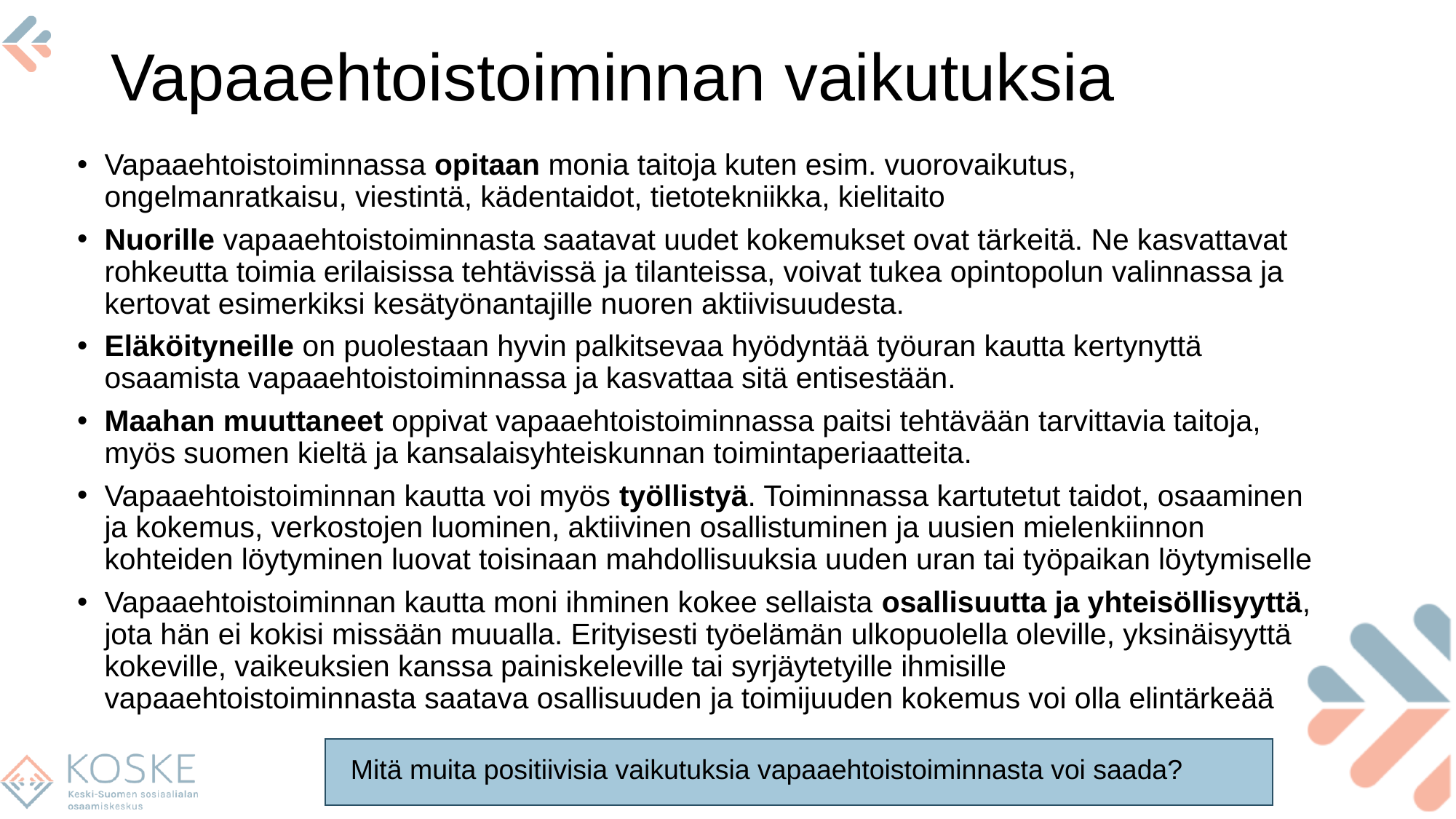

# Vapaaehtoistoiminnan vaikutuksia
Vapaaehtoistoiminnassa opitaan monia taitoja kuten esim. vuorovaikutus, ongelmanratkaisu, viestintä, kädentaidot, tietotekniikka, kielitaito
Nuorille vapaaehtoistoiminnasta saatavat uudet kokemukset ovat tärkeitä. Ne kasvattavat rohkeutta toimia erilaisissa tehtävissä ja tilanteissa, voivat tukea opintopolun valinnassa ja kertovat esimerkiksi kesätyönantajille nuoren aktiivisuudesta.
Eläköityneille on puolestaan hyvin palkitsevaa hyödyntää työuran kautta kertynyttä osaamista vapaaehtoistoiminnassa ja kasvattaa sitä entisestään.
Maahan muuttaneet oppivat vapaaehtoistoiminnassa paitsi tehtävään tarvittavia taitoja, myös suomen kieltä ja kansalaisyhteiskunnan toimintaperiaatteita.
Vapaaehtoistoiminnan kautta voi myös työllistyä. Toiminnassa kartutetut taidot, osaaminen ja kokemus, verkostojen luominen, aktiivinen osallistuminen ja uusien mielenkiinnon kohteiden löytyminen luovat toisinaan mahdollisuuksia uuden uran tai työpaikan löytymiselle
Vapaaehtoistoiminnan kautta moni ihminen kokee sellaista osallisuutta ja yhteisöllisyyttä, jota hän ei kokisi missään muualla. Erityisesti työelämän ulkopuolella oleville, yksinäisyyttä kokeville, vaikeuksien kanssa painiskeleville tai syrjäytetyille ihmisille vapaaehtoistoiminnasta saatava osallisuuden ja toimijuuden kokemus voi olla elintärkeää

Mitä muita positiivisia vaikutuksia vapaaehtoistoiminnasta voi saada?